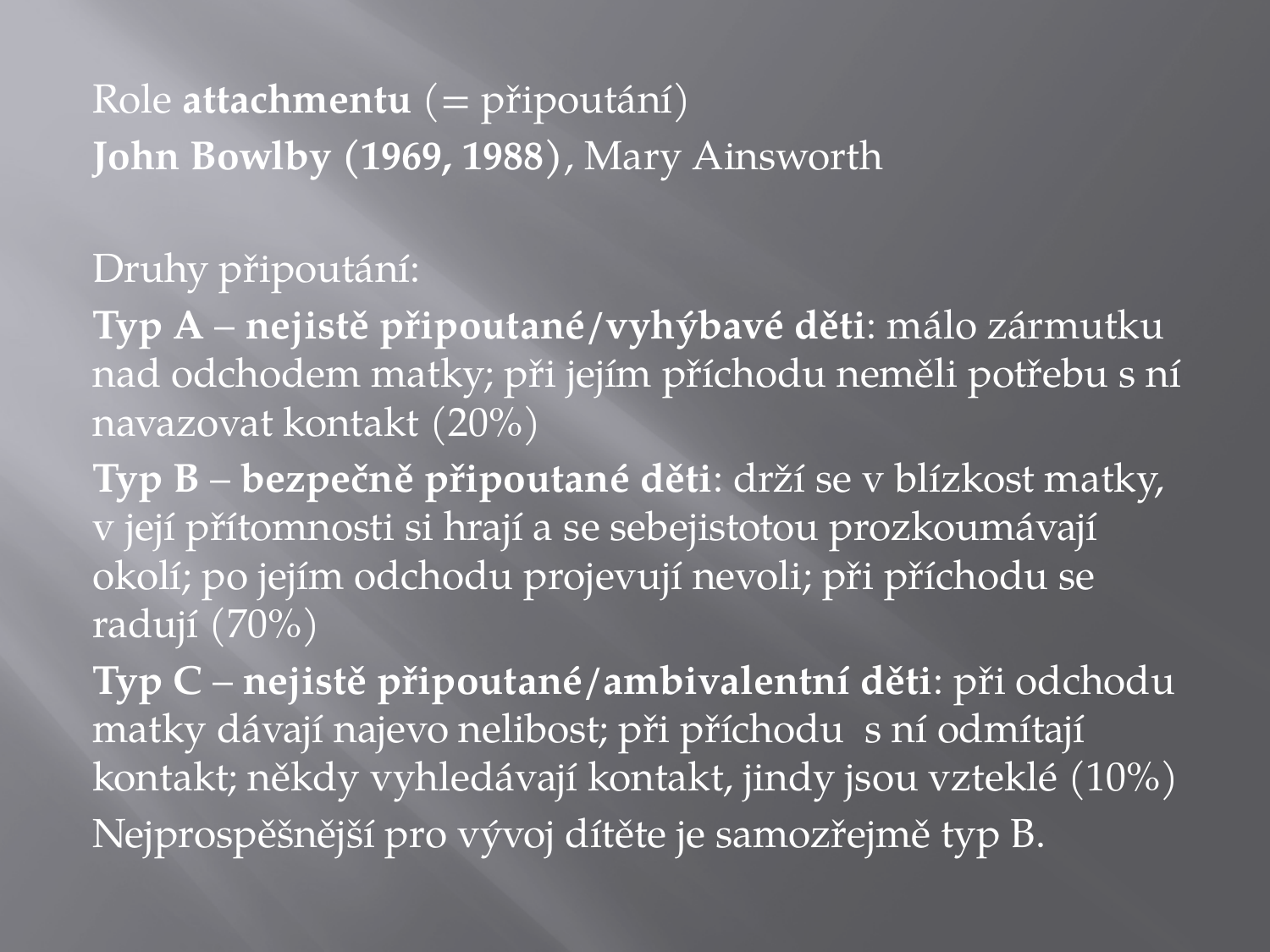

#
Role attachmentu (= připoutání)
John Bowlby (1969, 1988), Mary Ainsworth

Druhy připoutání:
Typ A – nejistě připoutané/vyhýbavé děti: málo zármutku nad odchodem matky; při jejím příchodu neměli potřebu s ní navazovat kontakt (20%)
Typ B – bezpečně připoutané děti: drží se v blízkost matky, v její přítomnosti si hrají a se sebejistotou prozkoumávají okolí; po jejím odchodu projevují nevoli; při příchodu se radují (70%)
Typ C – nejistě připoutané/ambivalentní děti: při odchodu matky dávají najevo nelibost; při příchodu  s ní odmítají kontakt; někdy vyhledávají kontakt, jindy jsou vzteklé (10%)
Nejprospěšnější pro vývoj dítěte je samozřejmě typ B.